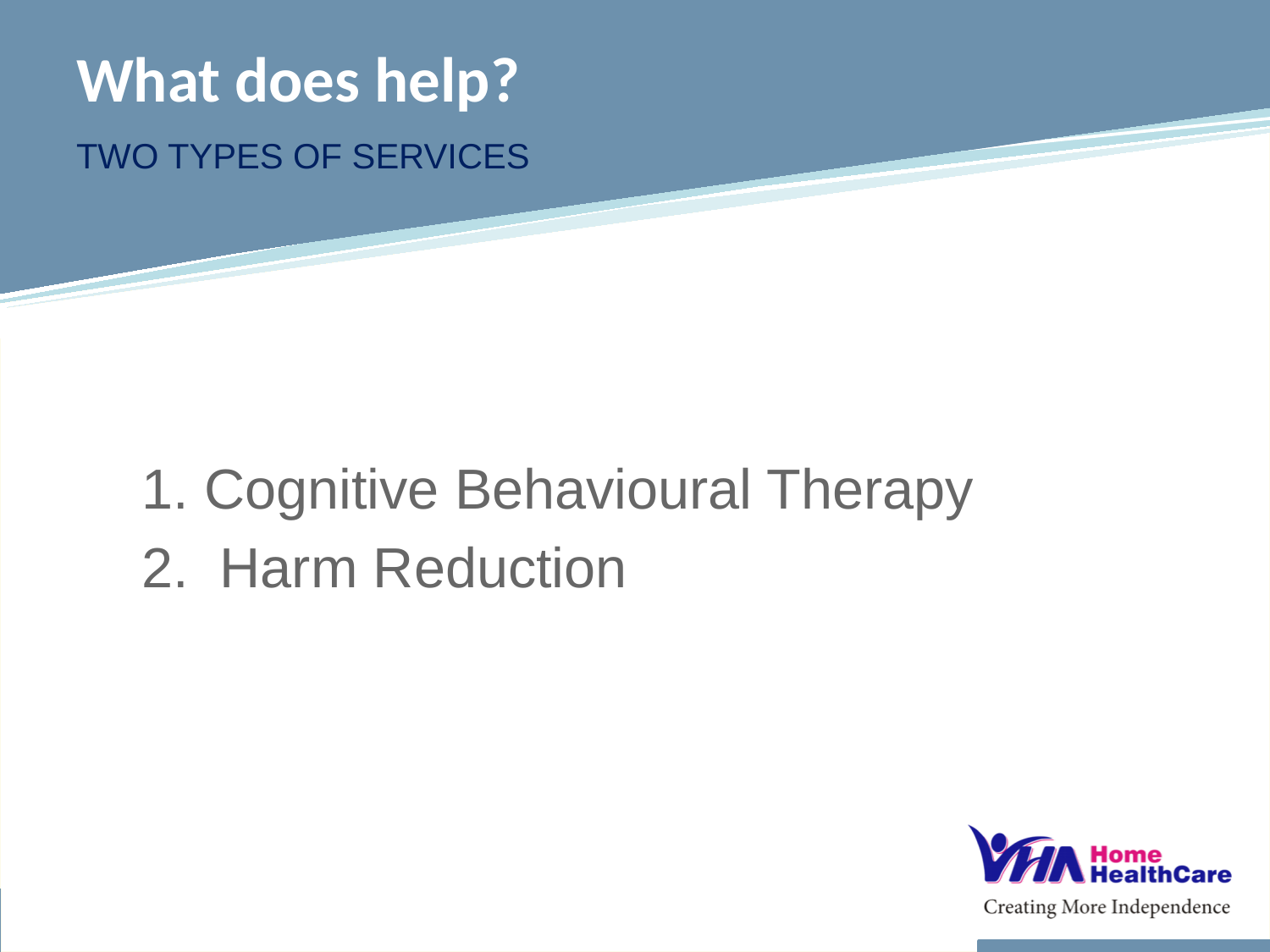

# What does help?
Two types of services
1. Cognitive Behavioural Therapy
2.  Harm Reduction